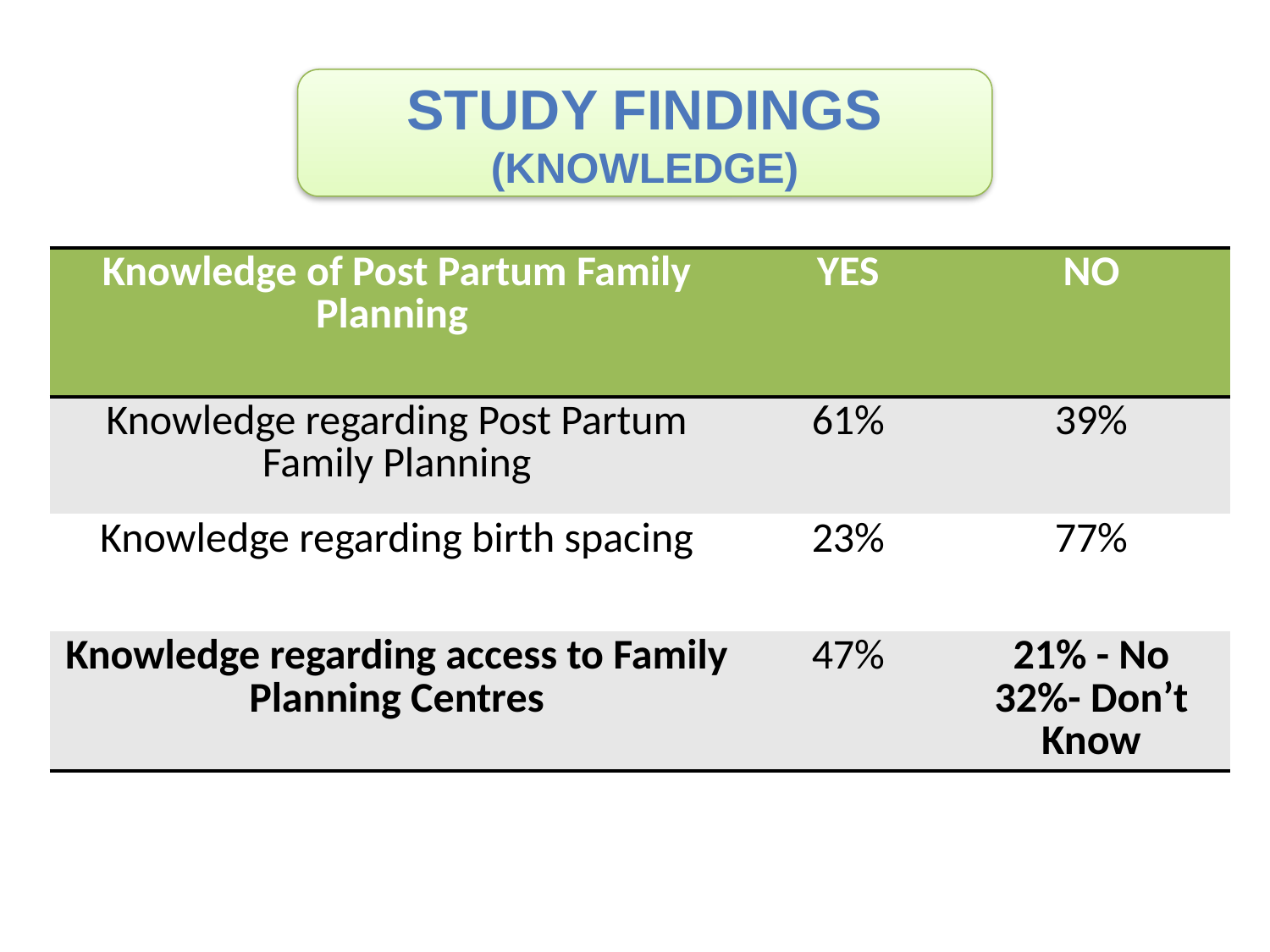

STUDY FINDINGS
(knowledge)
| Knowledge of Post Partum Family Planning | YES | NO |
| --- | --- | --- |
| Knowledge regarding Post Partum Family Planning | 61% | 39% |
| Knowledge regarding birth spacing | 23% | 77% |
| Knowledge regarding access to Family Planning Centres | 47% | 21% - No 32%- Don’t Know |